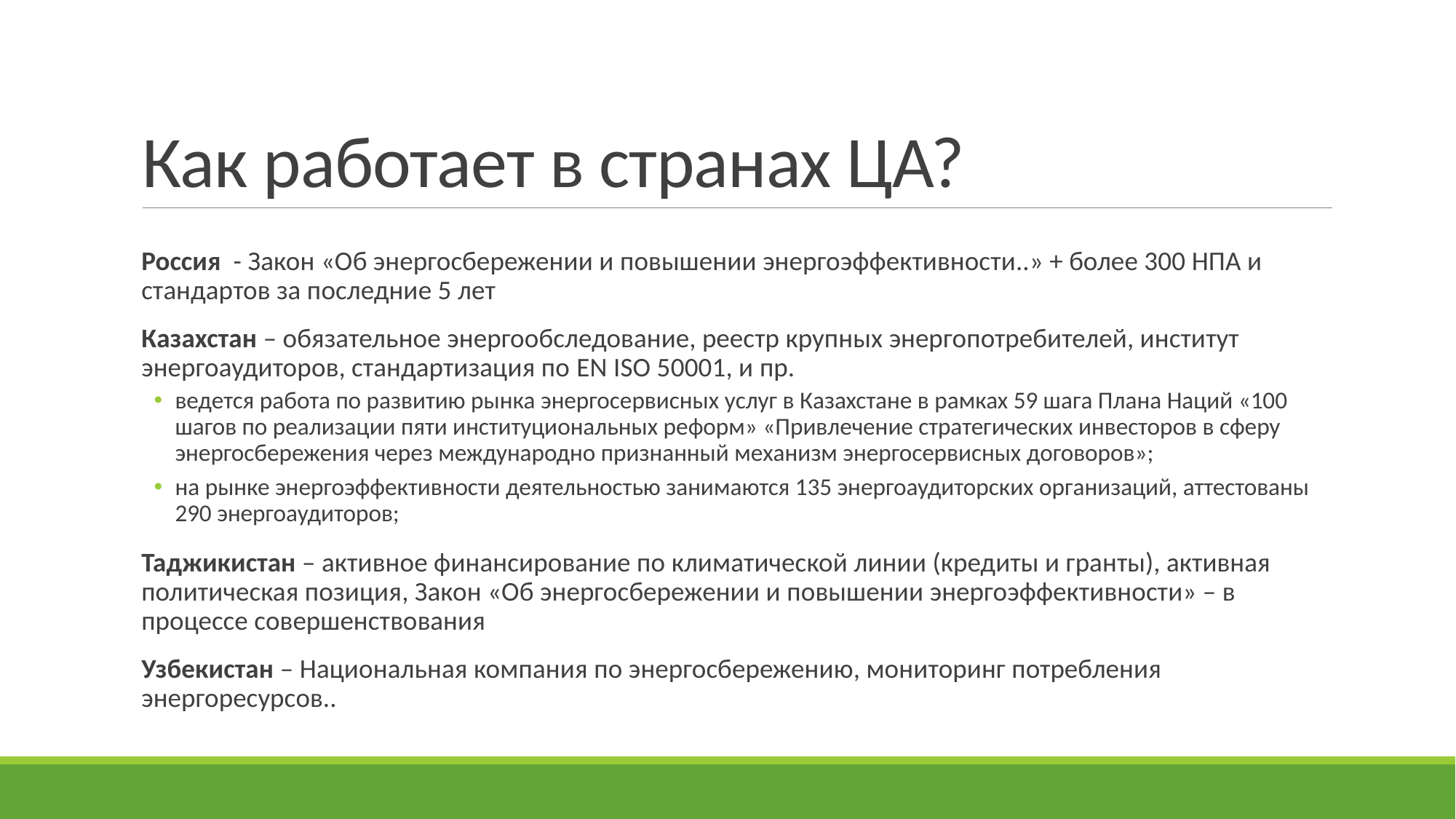

# Как работает в странах ЦА?
Россия  - Закон «Об энергосбережении и повышении энергоэффективности..» + более 300 НПА и стандартов за последние 5 лет
Казахстан – обязательное энергообследование, реестр крупных энергопотребителей, институт энергоаудиторов, стандартизация по EN ISO 50001, и пр.
ведется работа по развитию рынка энергосервисных услуг в Казахстане в рамках 59 шага Плана Наций «100 шагов по реализации пяти институциональных реформ» «Привлечение стратегических инвесторов в сферу энергосбережения через международно признанный механизм энергосервисных договоров»;
на рынке энергоэффективности деятельностью занимаются 135 энергоаудиторских организаций, аттестованы 290 энергоаудиторов;
Таджикистан – активное финансирование по климатической линии (кредиты и гранты), активная политическая позиция, Закон «Об энергосбережении и повышении энергоэффективности» – в процессе совершенствования
Узбекистан – Национальная компания по энергосбережению, мониторинг потребления энергоресурсов..